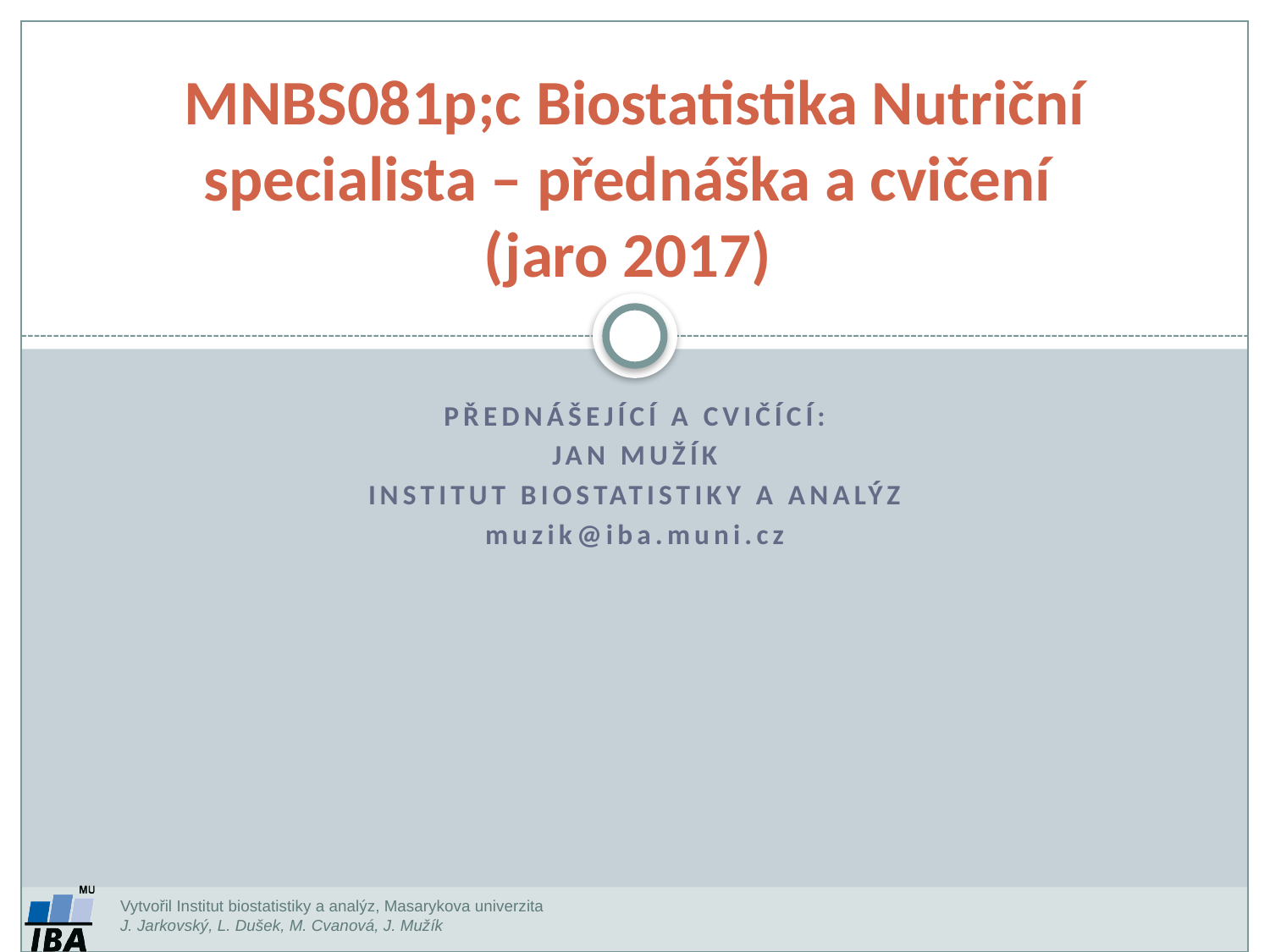

# MNBS081p;c Biostatistika Nutriční specialista – přednáška a cvičení (jaro 2017)
Přednášející a cvičící:
JAN MUŽÍK
Institut biostatistiky a analýz
muzik@iba.muni.cz
Vytvořil Institut biostatistiky a analýz, Masarykova univerzita
J. Jarkovský, L. Dušek, M. Cvanová, J. Mužík